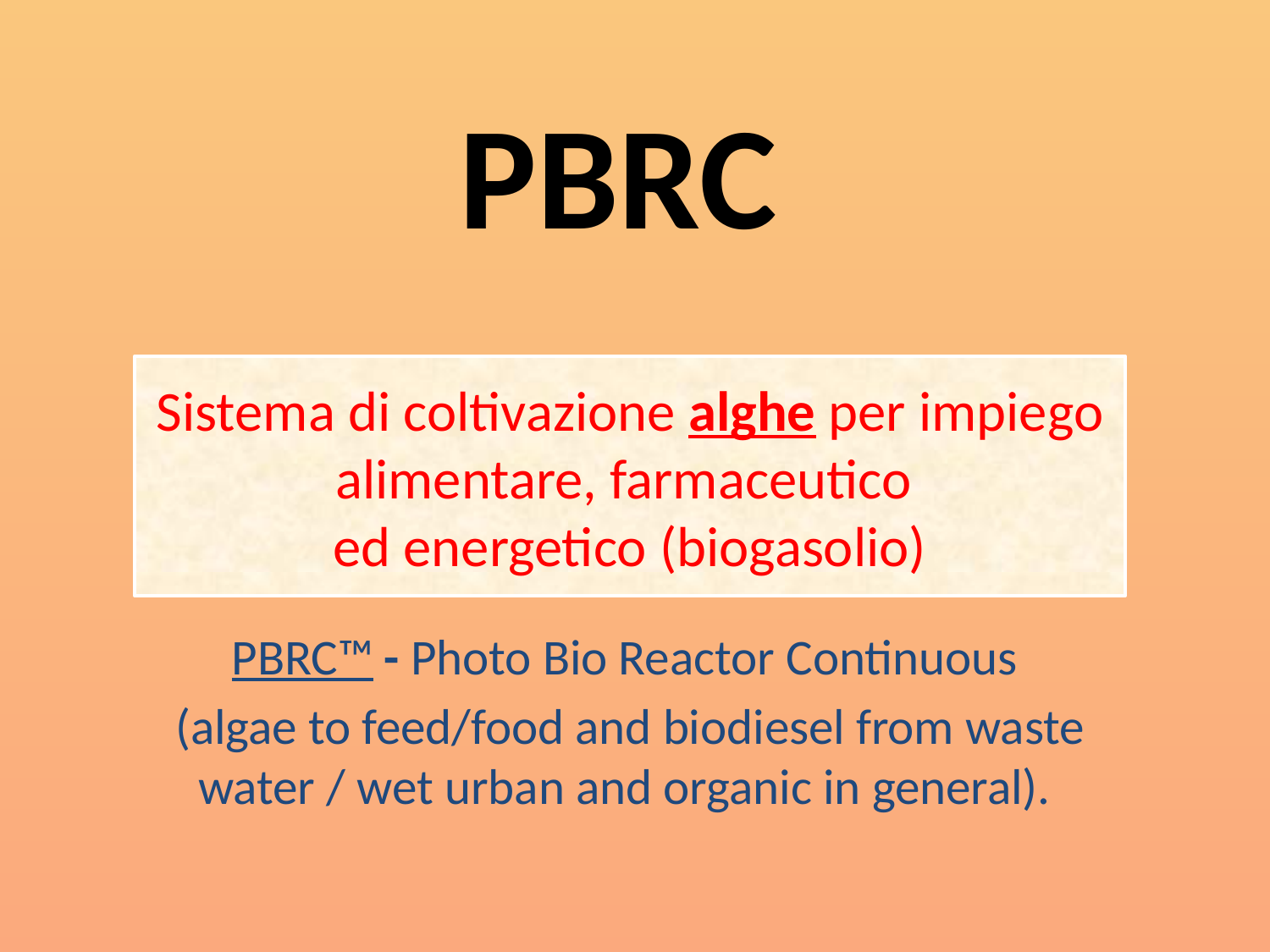

# PBRC
Sistema di coltivazione alghe per impiego alimentare, farmaceutico
ed energetico (biogasolio)
PBRC™ - Photo Bio Reactor Continuous
(algae to feed/food and biodiesel from waste water / wet urban and organic in general).